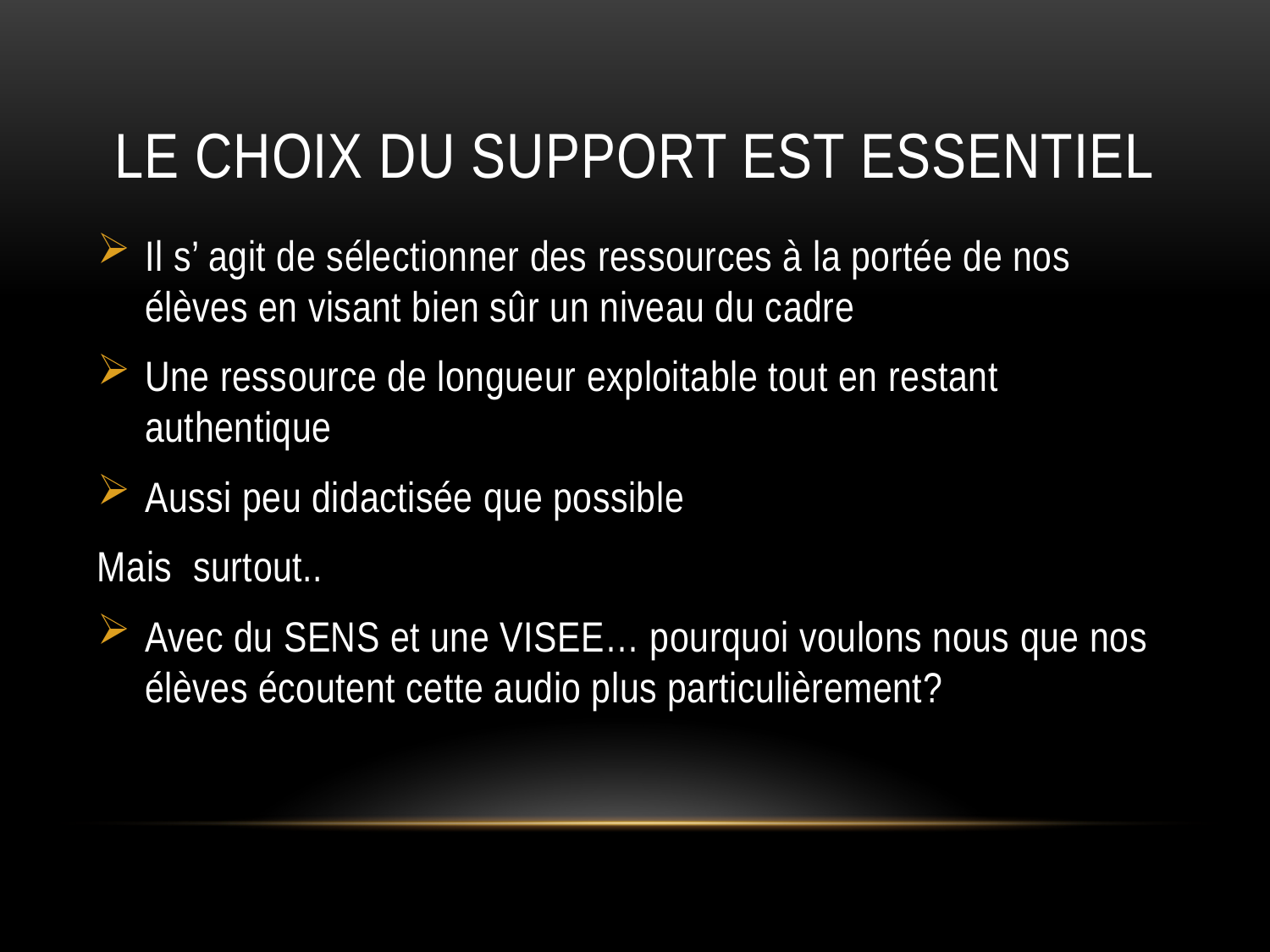

# le choix du support est essentiel
Il s’ agit de sélectionner des ressources à la portée de nos élèves en visant bien sûr un niveau du cadre
Une ressource de longueur exploitable tout en restant authentique
Aussi peu didactisée que possible
Mais  surtout..
Avec du SENS et une VISEE… pourquoi voulons nous que nos élèves écoutent cette audio plus particulièrement?